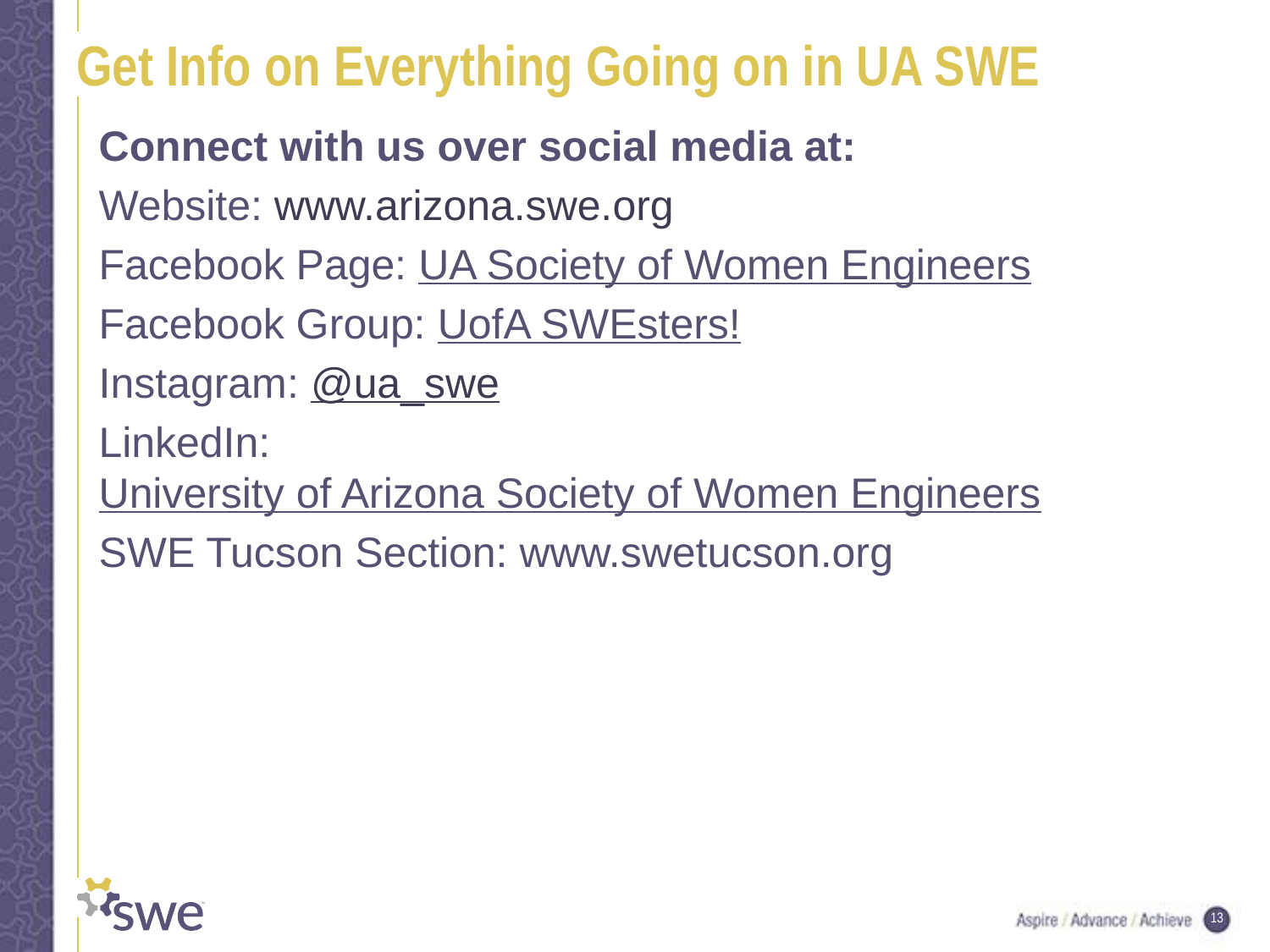

# Get Info on Everything Going on in UA SWE
Connect with us over social media at:
Website: www.arizona.swe.org
Facebook Page: UA Society of Women Engineers
Facebook Group: UofA SWEsters!
Instagram: @ua_swe
LinkedIn: University of Arizona Society of Women Engineers
SWE Tucson Section: www.swetucson.org